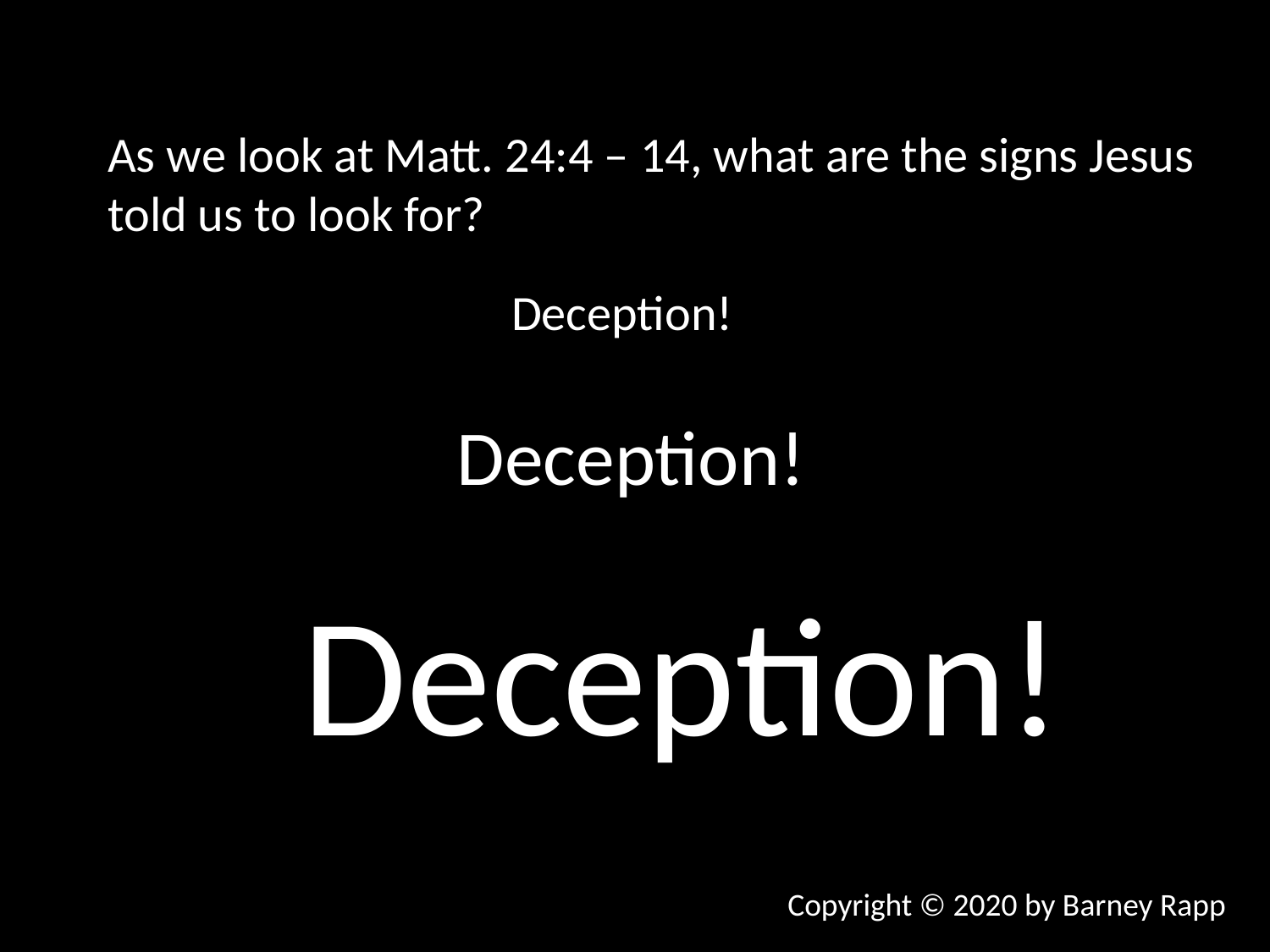

As we look at Matt. 24:4 – 14, what are the signs Jesus told us to look for?
Deception!
Deception!
Deception!
Copyright © 2020 by Barney Rapp